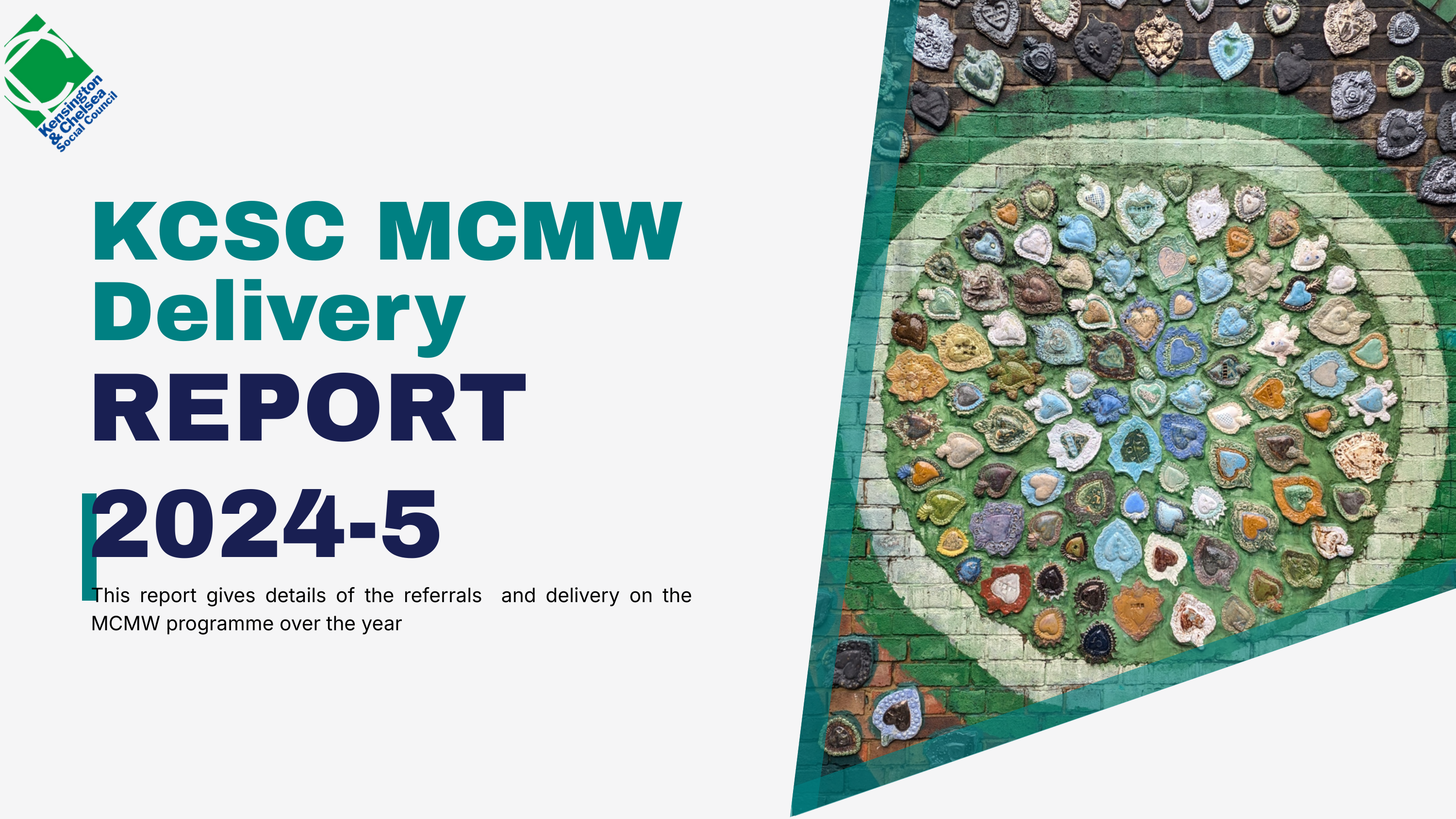

KCSC MCMW
Delivery

REPORT 2024-5

This report gives details of the referrals  and delivery on the MCMW programme over the year